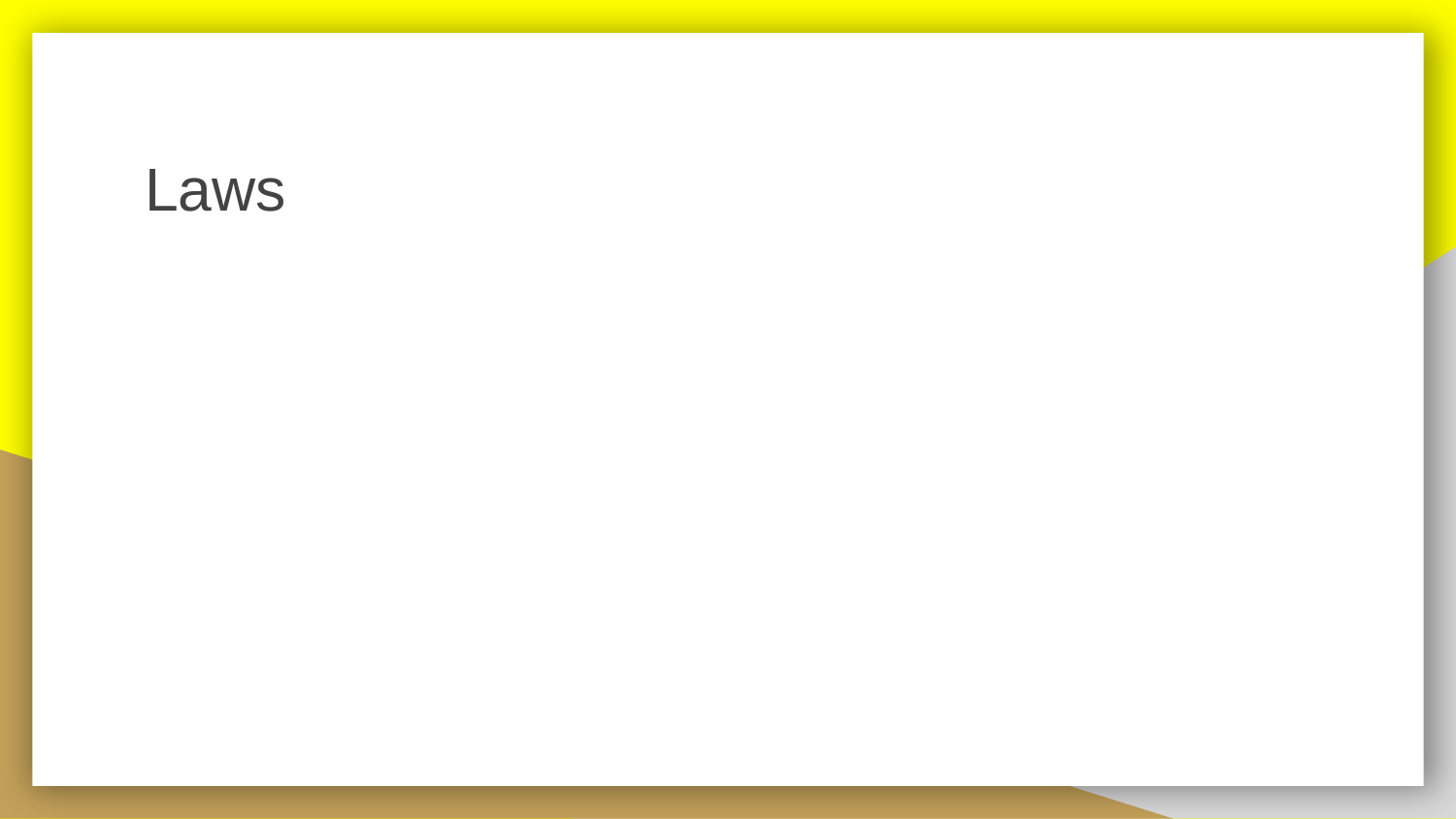

# Laws
          Law 1: Be accountable
Rationale: Honesty is the best policy. Less people are harmed if people are honest. Honesty not only benefits others around you, it makes you stronger. If we are honest no grudges or hate towards others who “ratted you out” will be present.

Law 2: No harmful acts
Rationale: Harmful acts damage. They damage the economy, the mental and physical state of the people who reside in the environment.

Law 3: Be respectful
Rationale: If we are respectful of everything given activities will be much more pleasant. People have flaws, struggles, beliefs/morals, and opinions

Law 4: Abide by the laws
Rationale: Laws make people safe. If we abide by the laws people will feel safe and welcome.

Law 5: Rights can not be abused
Rationale: Freedom of speech is often abused. Since people have opinions that make others with a certain skin color, gender, or religion get shunned and scolded from society we took away abusive rights.

Law 6: No weapons
Rationale: Weapons lead to violence. Violence leads to death and destruction. Death and destruction lead to harm. Since we eliminated weapons there will be no; school shootings, church/synagogue/temple shootings, and homicide.

Law 7: Worship Dante, Rania, Raiyan, Paul, Luigi
Rationale: We made the perfect place. You live in it. We are your superiors. Be grateful for what we have done for you or we will take it away.

Law 8: Act right
Rationale: We took you in. We do everything for you. Represent us. If you don't look good we don't look good.